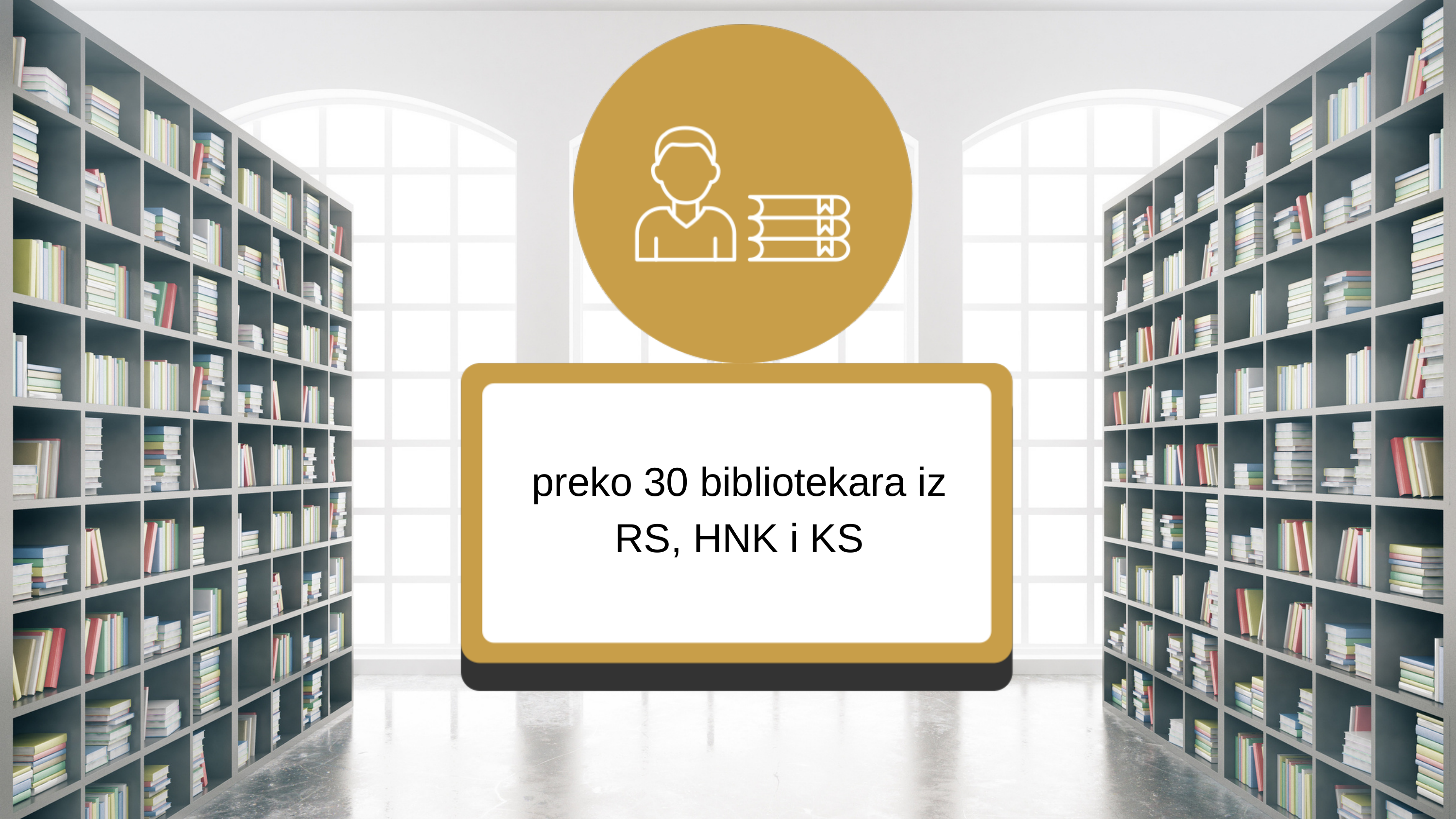

preko 30 bibliotekara iz RS, HNK i KS